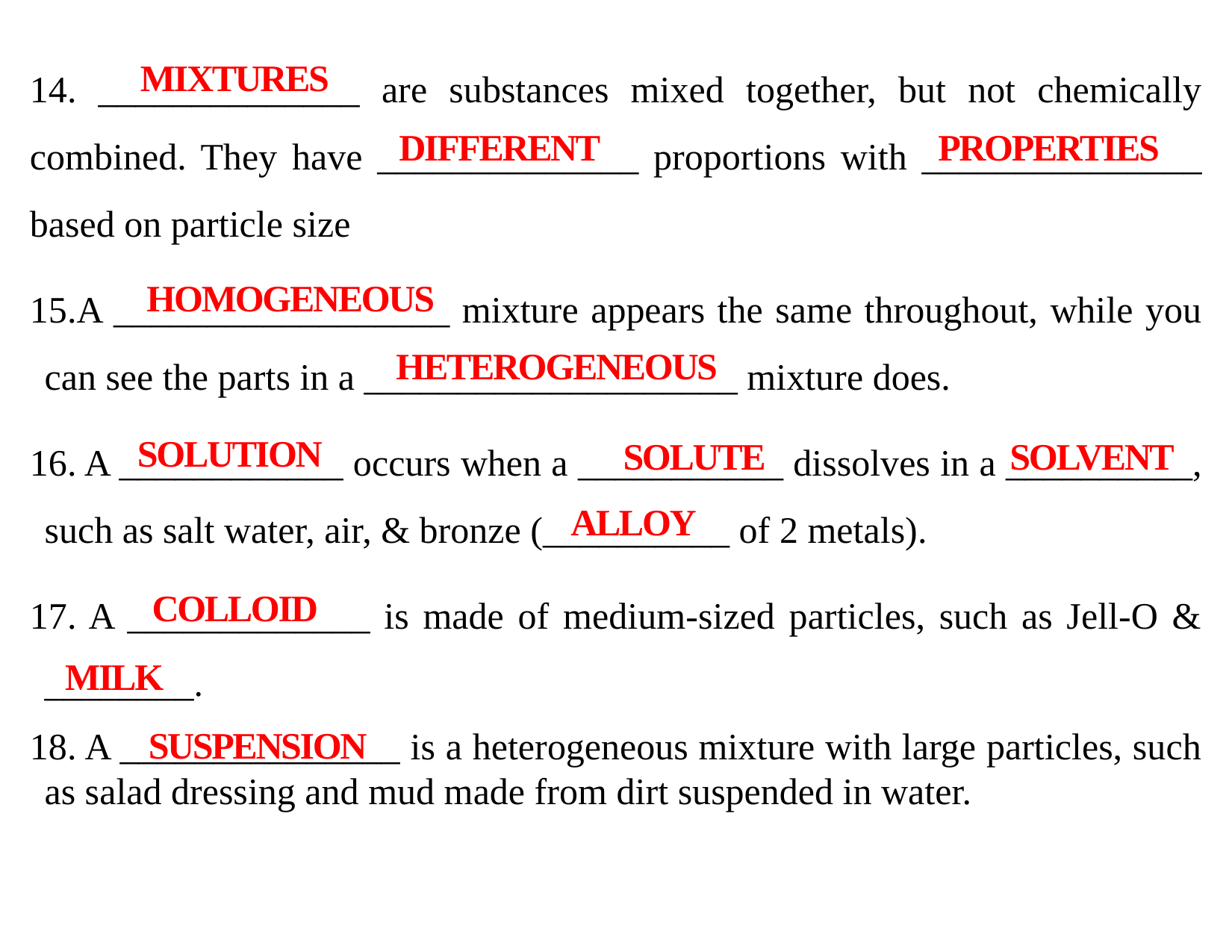

14. ______________ are substances mixed together, but not chemically combined. They have ______________ proportions with _______________ based on particle size
15.A __________________ mixture appears the same throughout, while you can see the parts in a ____________________ mixture does.
16. A ____________ occurs when a ___________ dissolves in a __________, such as salt water, air, & bronze (__________ of 2 metals).
17. A _____________ is made of medium-sized particles, such as Jell-O & ________.
18. A _______________ is a heterogeneous mixture with large particles, such as salad dressing and mud made from dirt suspended in water.
MIXTURES
DIFFERENT
PROPERTIES
HOMOGENEOUS
HETEROGENEOUS
SOLUTION
SOLUTE
SOLVENT
ALLOY
COLLOID
MILK
SUSPENSION